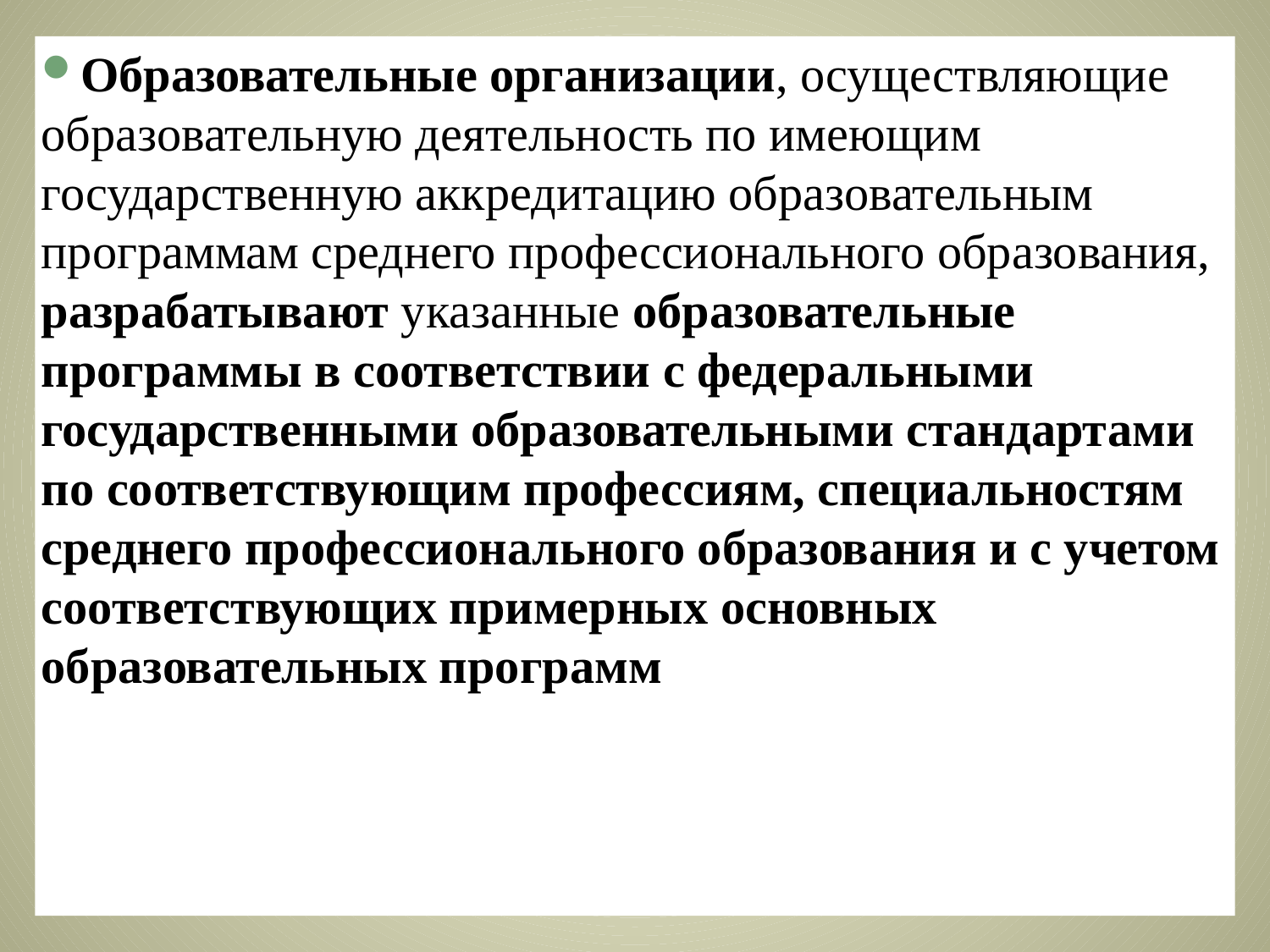

Образовательные организации, осуществляющие образовательную деятельность по имеющим государственную аккредитацию образовательным программам среднего профессионального образования, разрабатывают указанные образовательные программы в соответствии с федеральными государственными образовательными стандартами по соответствующим профессиям, специальностям среднего профессионального образования и с учетом соответствующих примерных основных образовательных программ

#